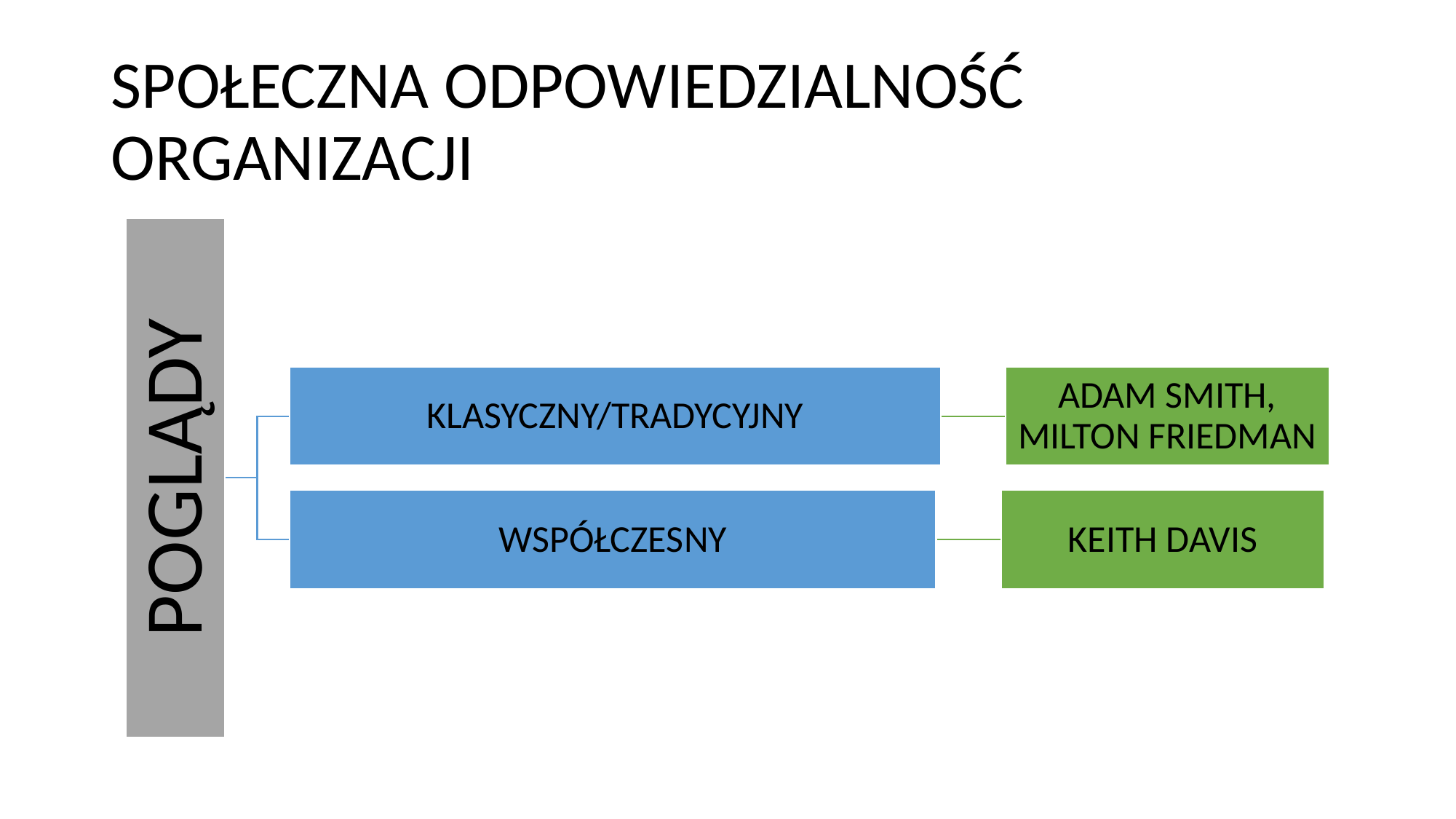

# SPOŁECZNA ODPOWIEDZIALNOŚĆ ORGANIZACJI

POGLĄDY
KLASYCZNY/TRADYCYJNY
ADAM SMITH, MILTON FRIEDMAN
WSPÓŁCZESNY
KEITH DAVIS